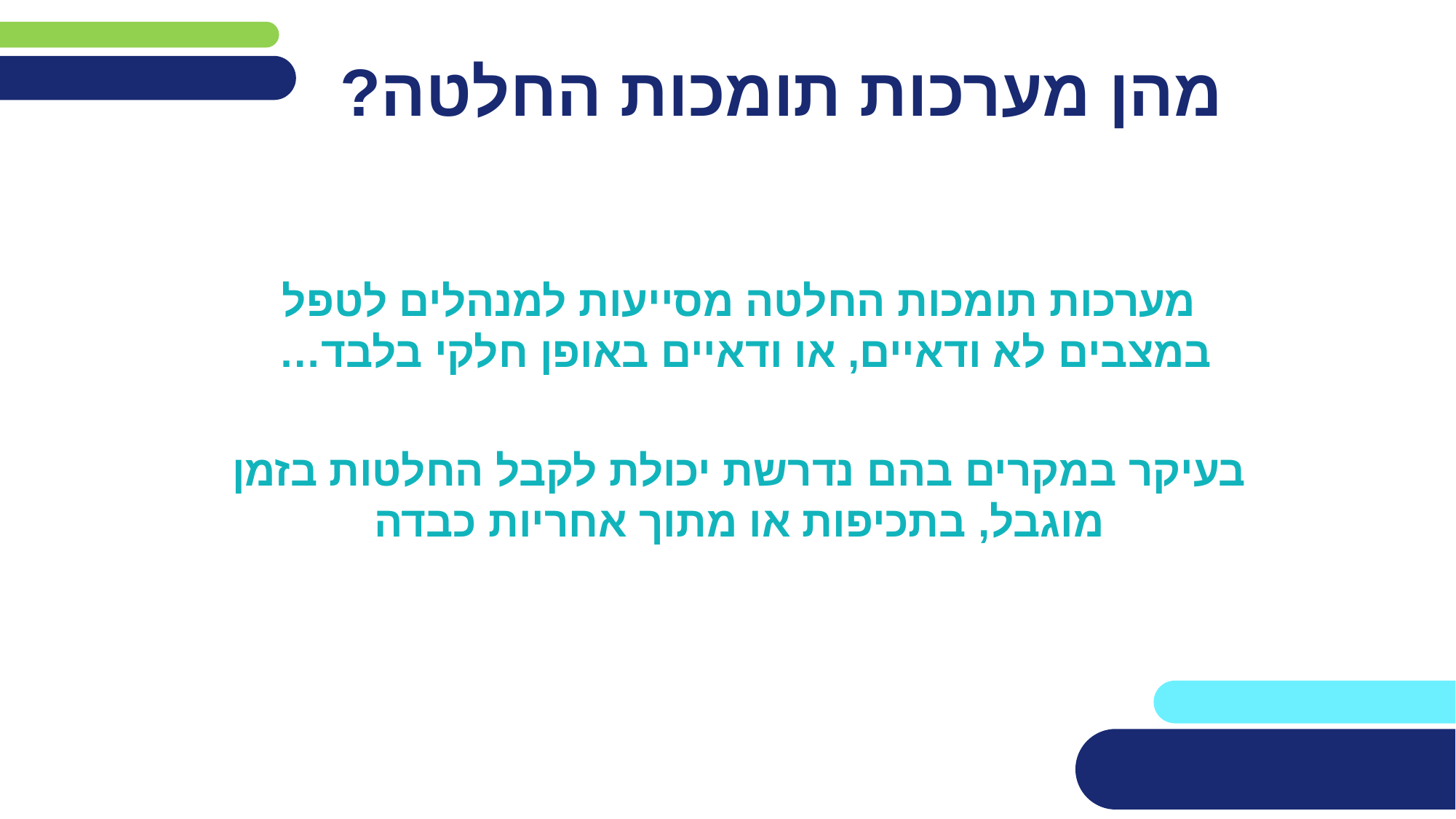

# מהן מערכות תומכות החלטה?
מערכות תומכות החלטה מסייעות למנהלים לטפל במצבים לא ודאיים, או ודאיים באופן חלקי בלבד…

בעיקר במקרים בהם נדרשת יכולת לקבל החלטות בזמן מוגבל, בתכיפות או מתוך אחריות כבדה